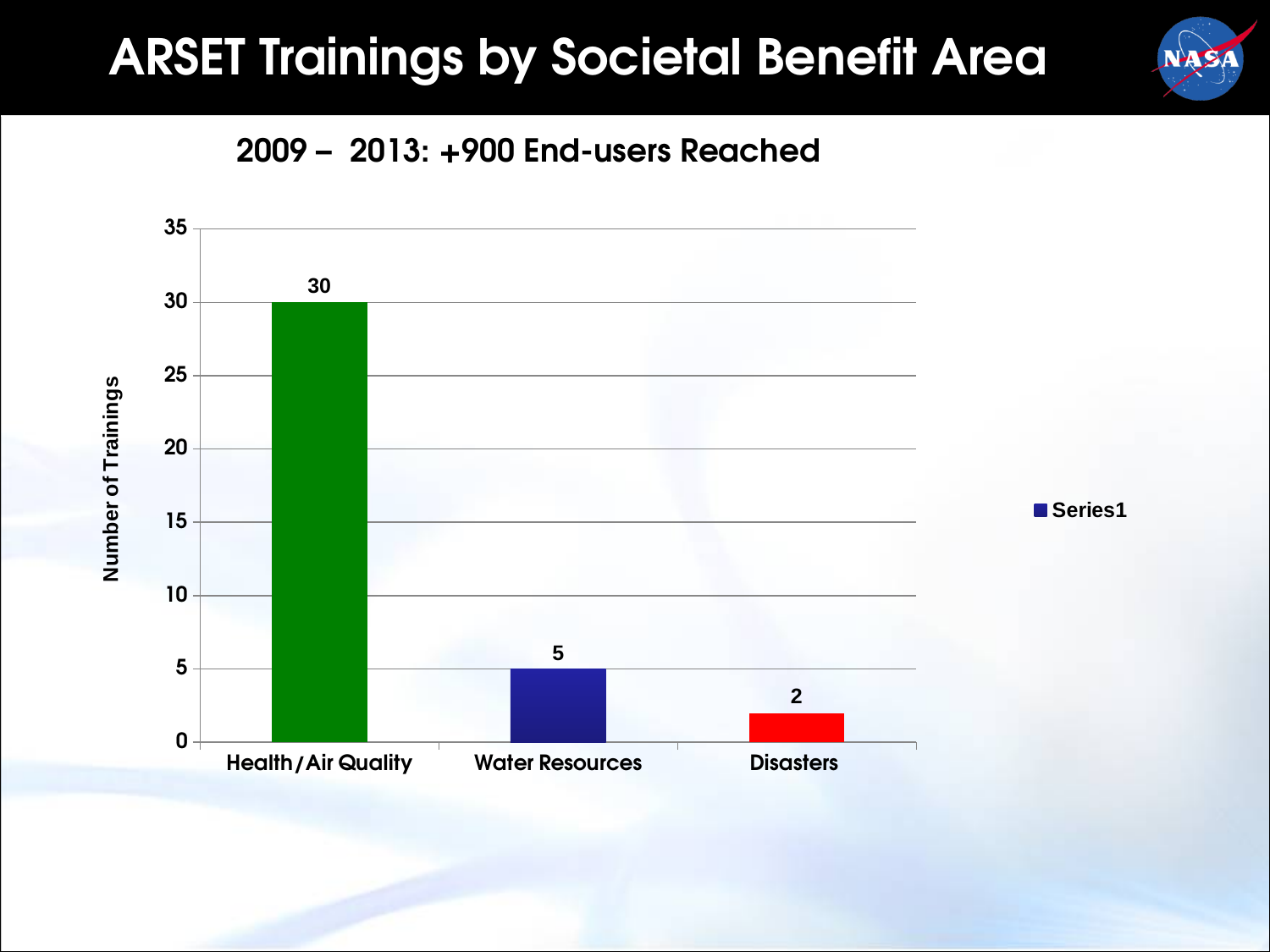

ARSET Trainings by Societal Benefit Area
2009 –  2013: +900 End-users Reached

### Chart

| Category |  |
|---|---|
| Health/Air Quality | 30.0 |
| Water Resources | 5.0 |
| Disasters  | 2.0 |